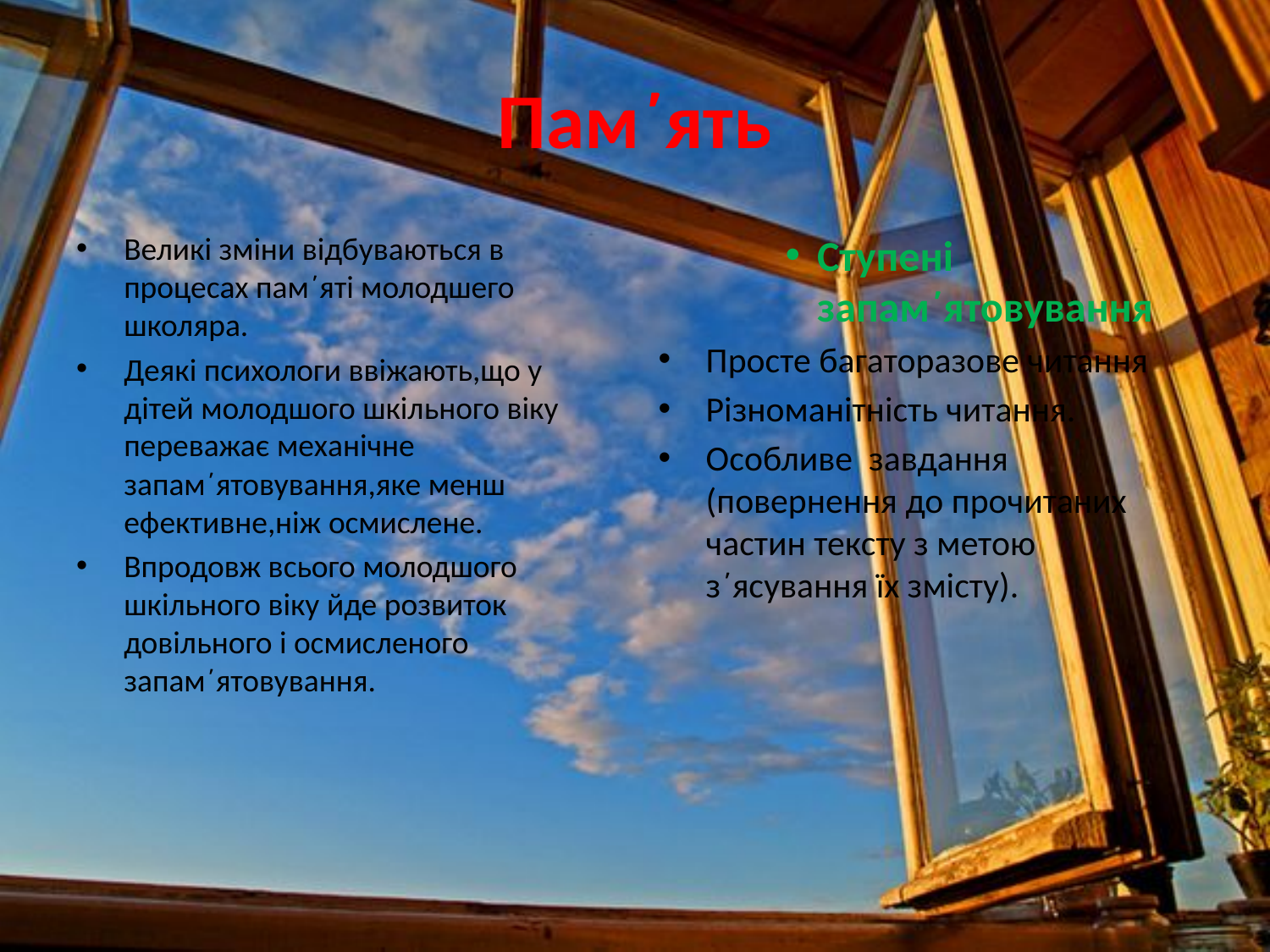

# Пам΄ять
Великі зміни відбуваються в процесах пам΄яті молодшего школяра.
Деякі психологи ввіжають,що у дітей молодшого шкільного віку переважає механічне запам΄ятовування,яке менш ефективне,ніж осмислене.
Впродовж всього молодшого шкільного віку йде розвиток довільного і осмисленого запам΄ятовування.
Ступені запам΄ятовування
Просте багаторазове читання
Різноманітність читання.
Особливе  завдання (повернення до прочитаних частин тексту з метою з΄ясування їх змісту).